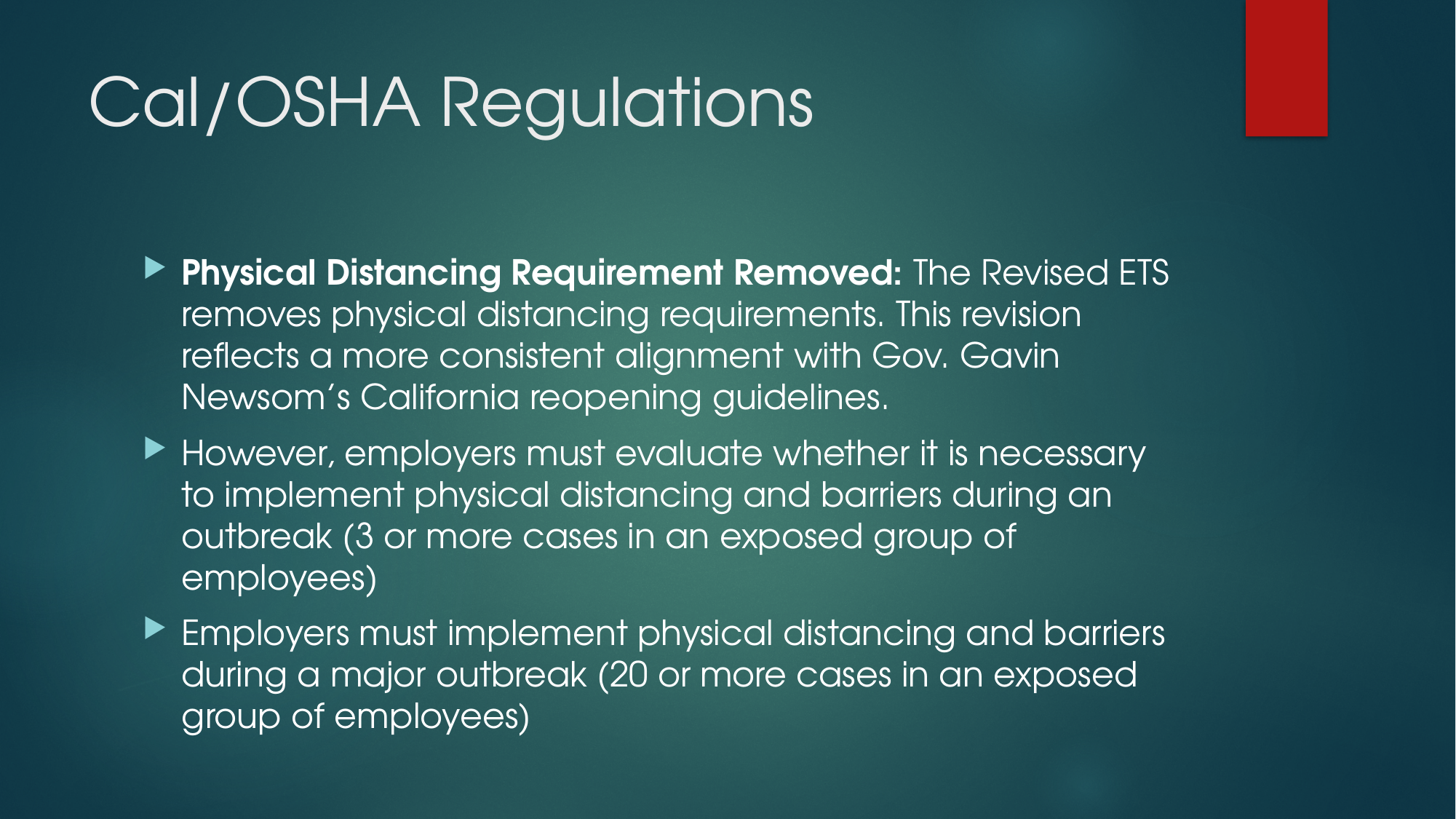

# Cal/OSHA Regulations
Physical Distancing Requirement Removed: The Revised ETS  removes physical distancing requirements. This revision reflects a more consistent alignment with Gov. Gavin Newsom’s California reopening guidelines.
However, employers must evaluate whether it is necessary to implement physical distancing and barriers during an outbreak (3 or more cases in an exposed group of employees)
Employers must implement physical distancing and barriers during a major outbreak (20 or more cases in an exposed group of employees)